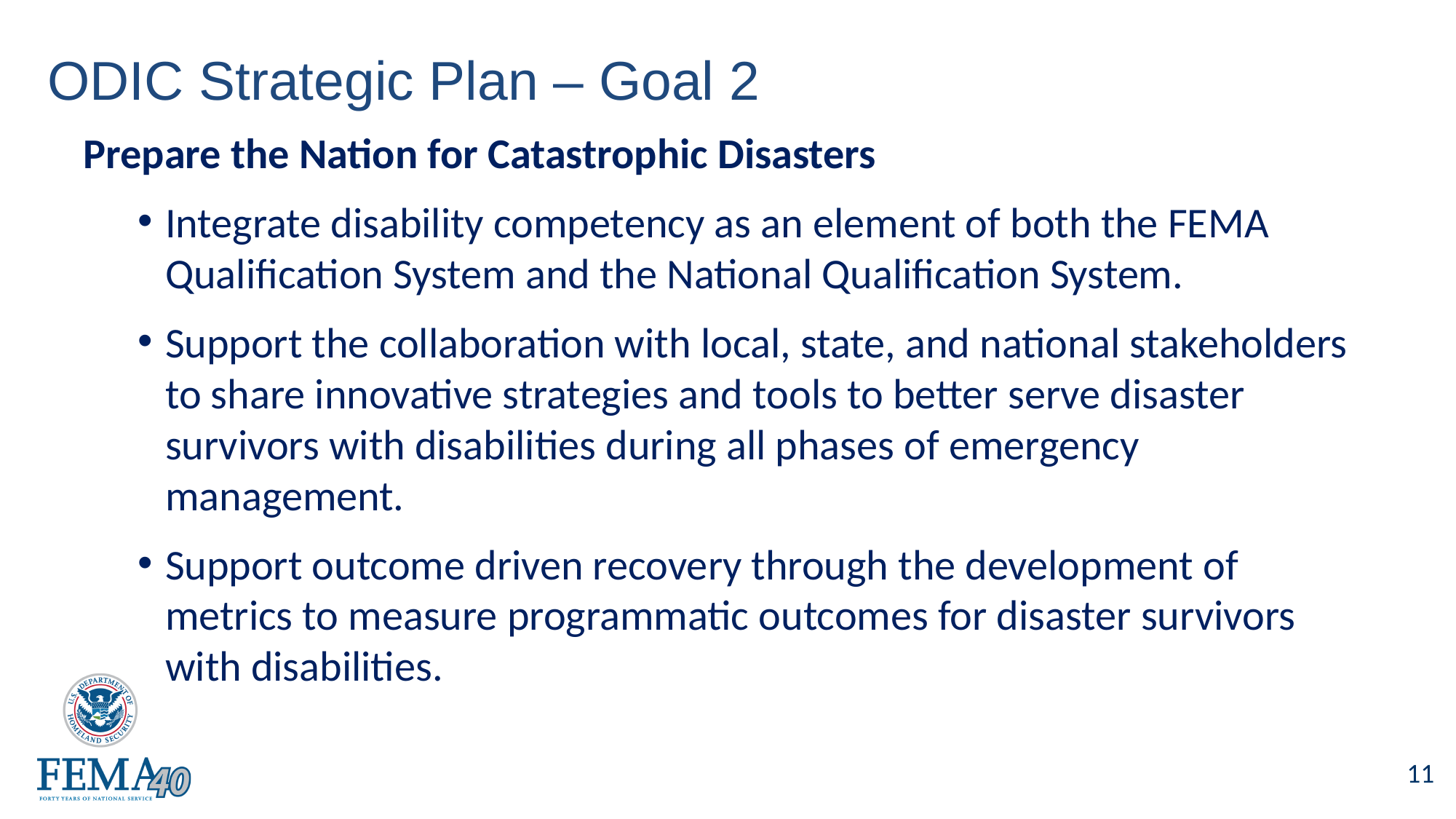

# ODIC Strategic Plan – Goal 2
Prepare the Nation for Catastrophic Disasters
Integrate disability competency as an element of both the FEMA Qualification System and the National Qualification System.
Support the collaboration with local, state, and national stakeholders to share innovative strategies and tools to better serve disaster survivors with disabilities during all phases of emergency management.
Support outcome driven recovery through the development of metrics to measure programmatic outcomes for disaster survivors with disabilities.

11